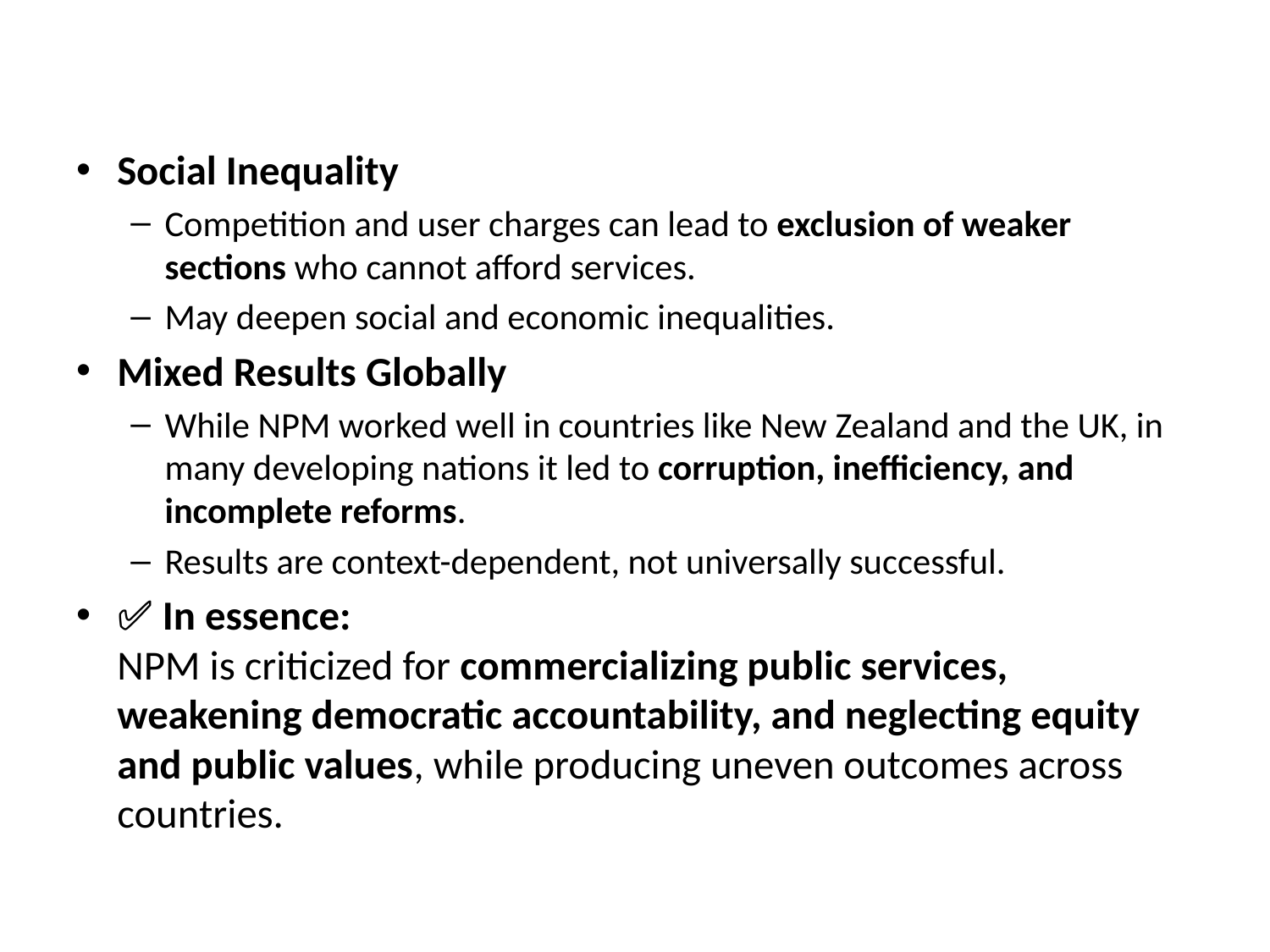

#
Social Inequality
Competition and user charges can lead to exclusion of weaker sections who cannot afford services.
May deepen social and economic inequalities.
Mixed Results Globally
While NPM worked well in countries like New Zealand and the UK, in many developing nations it led to corruption, inefficiency, and incomplete reforms.
Results are context-dependent, not universally successful.
✅ In essence:
NPM is criticized for commercializing public services, weakening democratic accountability, and neglecting equity and public values, while producing uneven outcomes across countries.